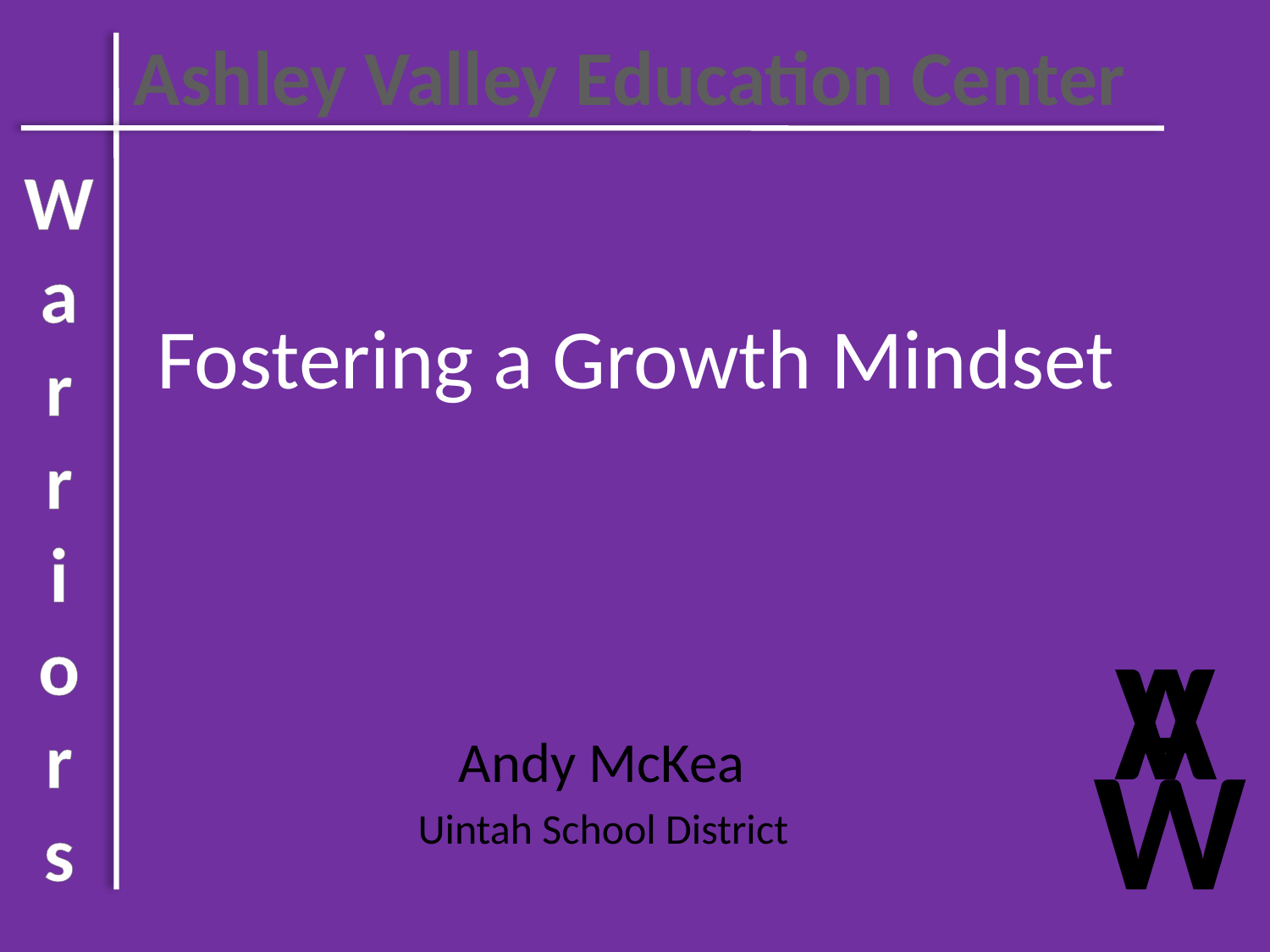

Ashley Valley Education Center
W
a
r
r
i
o
r
s

# Fostering a Growth Mindset
A
V
W
Andy McKea
Uintah School District